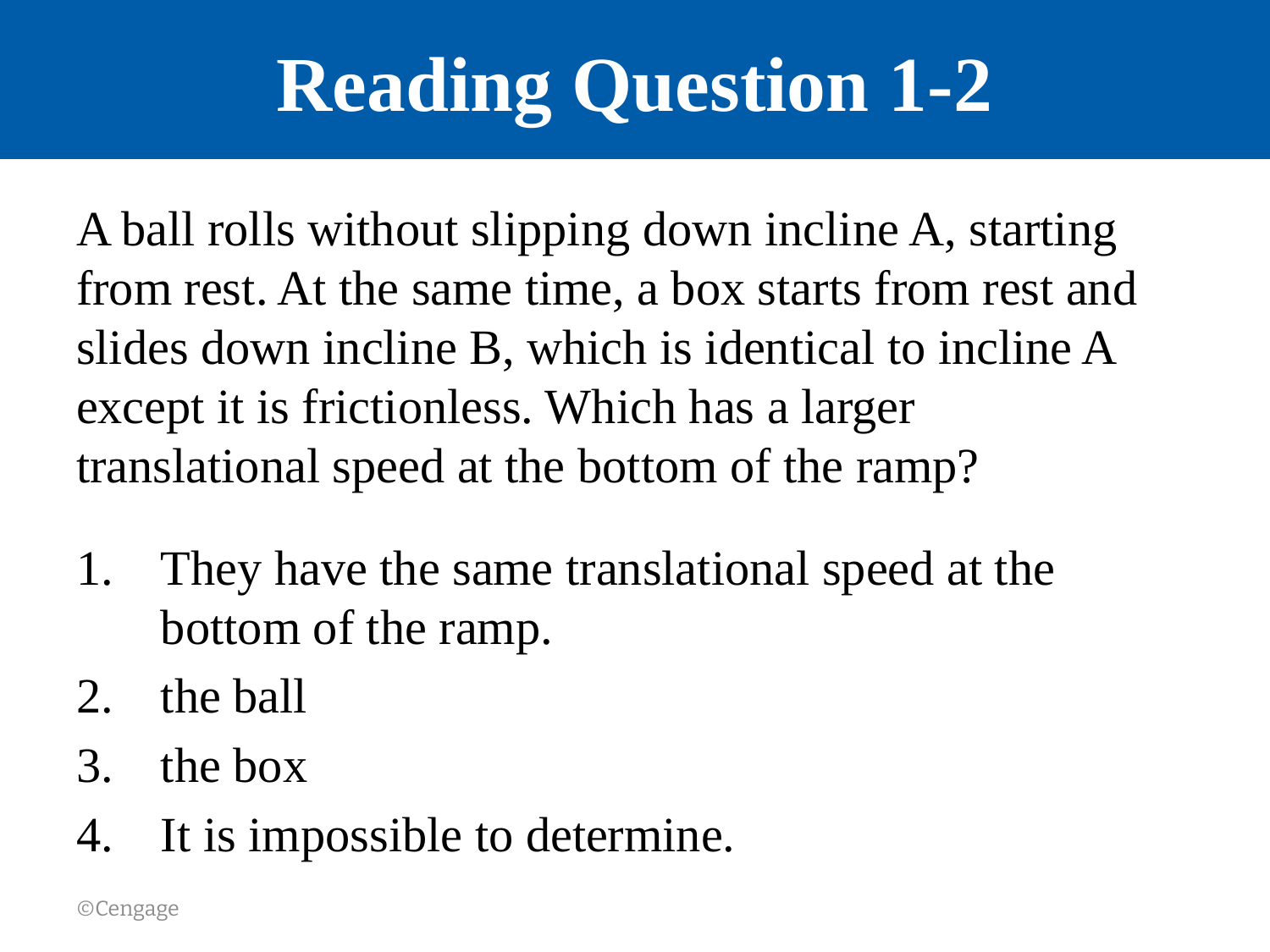

# Reading Question 1-2
A ball rolls without slipping down incline A, starting from rest. At the same time, a box starts from rest and slides down incline B, which is identical to incline A except it is frictionless. Which has a larger translational speed at the bottom of the ramp?
They have the same translational speed at the bottom of the ramp.
the ball
the box
It is impossible to determine.
©Cengage